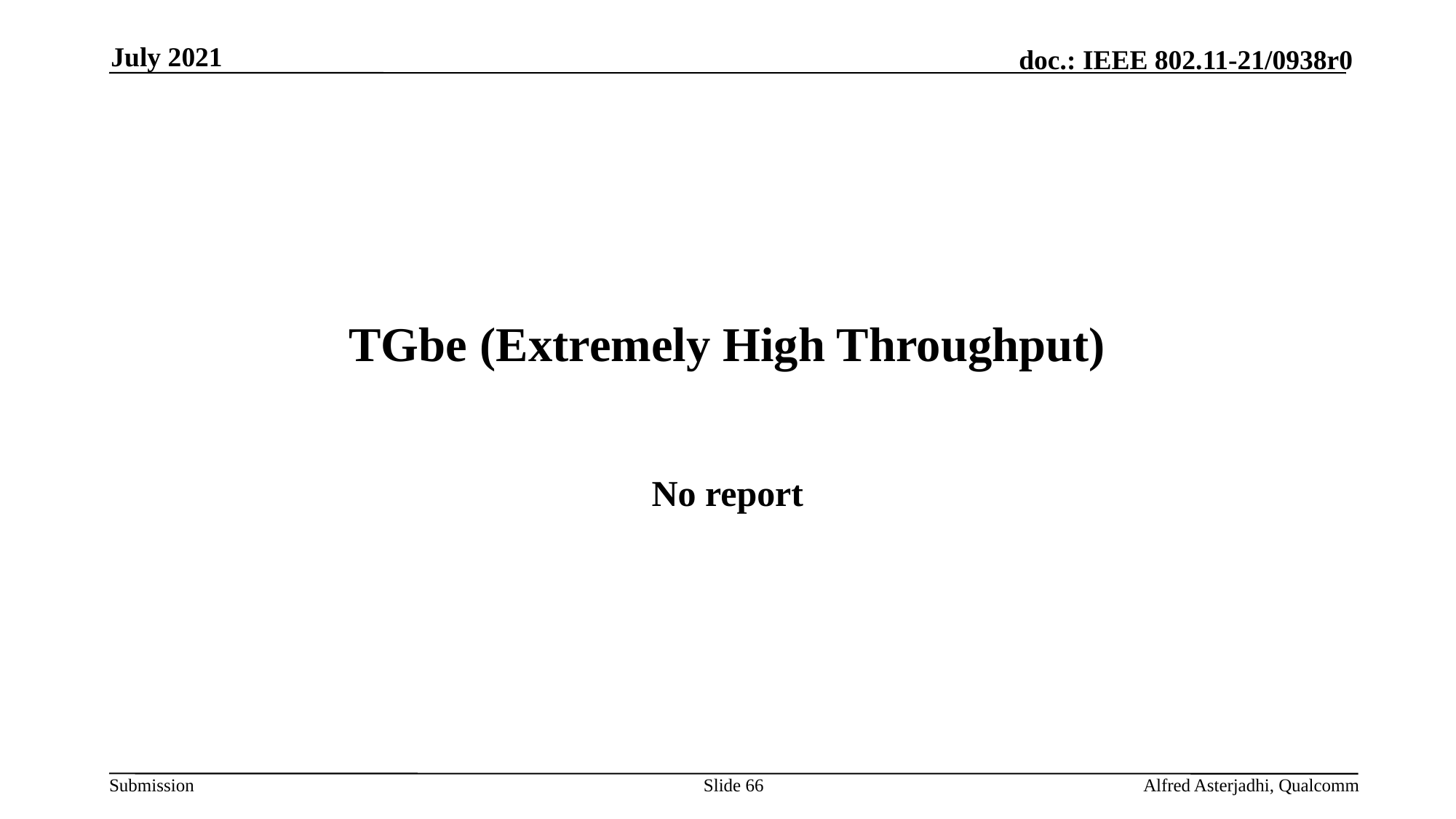

July 2021
# TGbe (Extremely High Throughput)
No report
Slide 66
Alfred Asterjadhi, Qualcomm